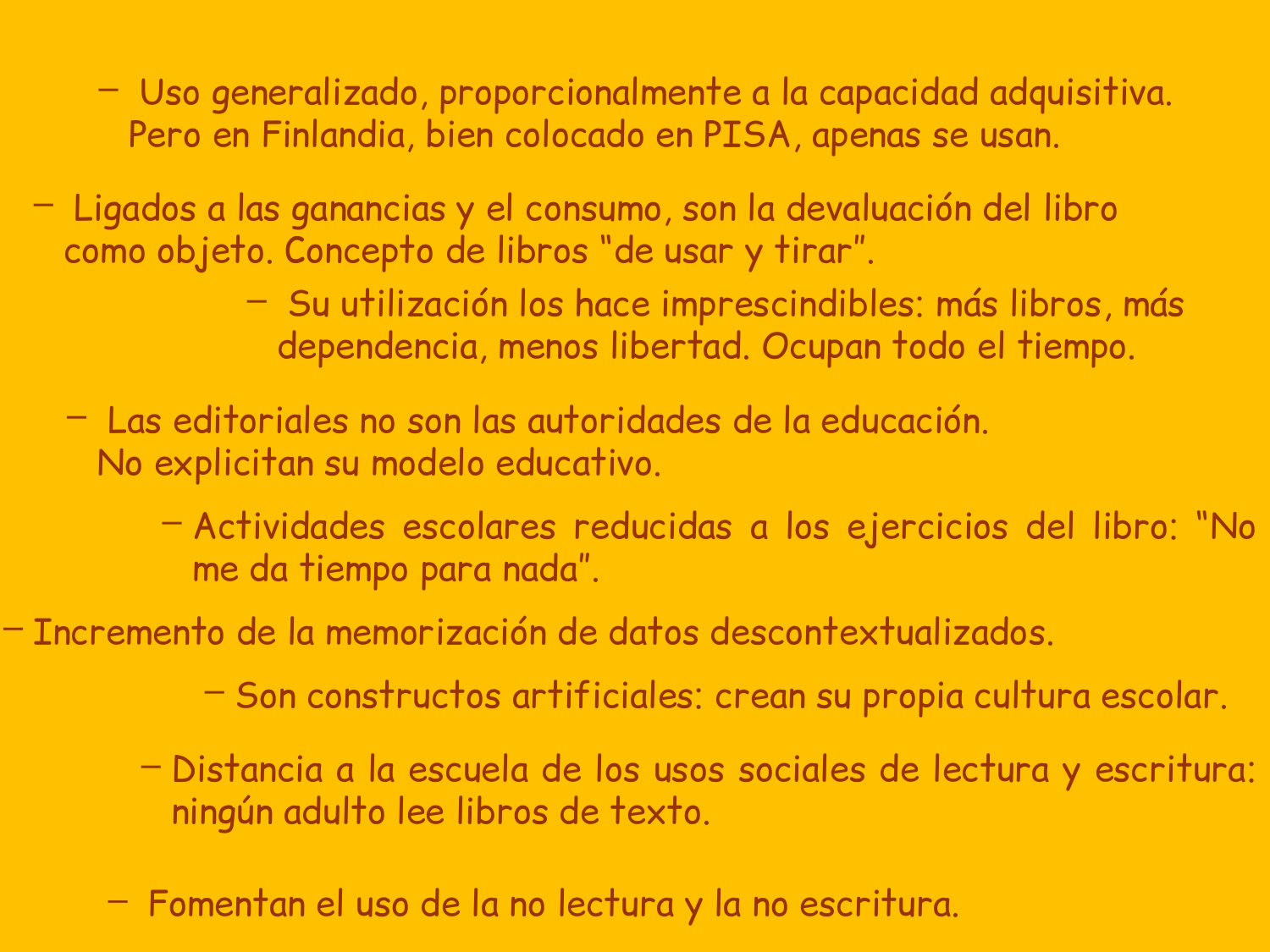

Uso generalizado, proporcionalmente a la capacidad adquisitiva. Pero en Finlandia, bien colocado en PISA, apenas se usan.
# Ligados a las ganancias y el consumo, son la devaluación del libro como objeto. Concepto de libros “de usar y tirar”.
 Su utilización los hace imprescindibles: más libros, más dependencia, menos libertad. Ocupan todo el tiempo.
 Las editoriales no son las autoridades de la educación. No explicitan su modelo educativo.
Actividades escolares reducidas a los ejercicios del libro: “No me da tiempo para nada”.
Incremento de la memorización de datos descontextualizados.
Son constructos artificiales: crean su propia cultura escolar.
Distancia a la escuela de los usos sociales de lectura y escritura: ningún adulto lee libros de texto.
Fomentan el uso de la no lectura y la no escritura.